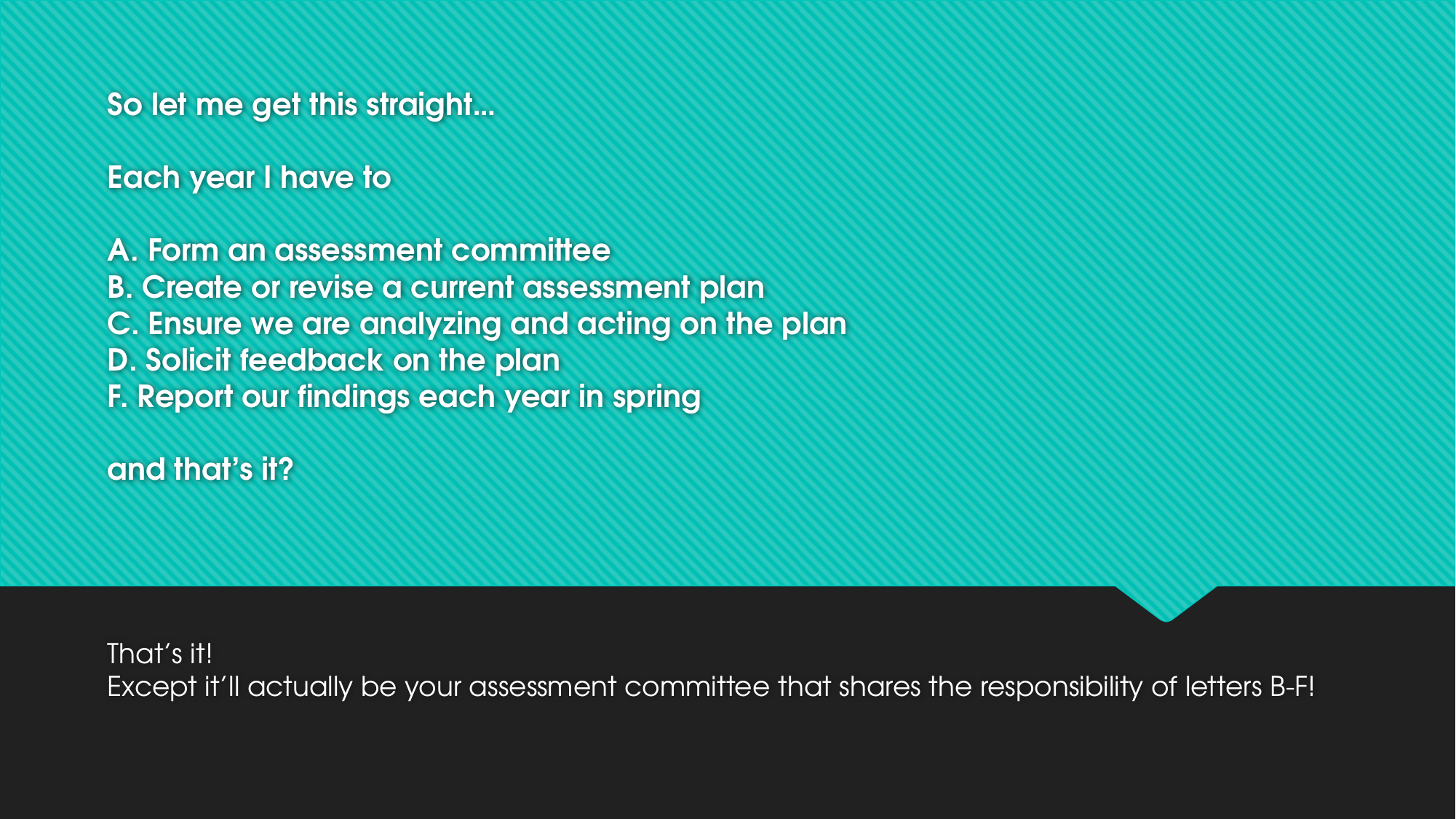

# So let me get this straight… Each year I have to A. Form an assessment committee B. Create or revise a current assessment plan C. Ensure we are analyzing and acting on the plan D. Solicit feedback on the plan F. Report our findings each year in spring and that’s it?
That’s it!
Except it’ll actually be your assessment committee that shares the responsibility of letters B-F!